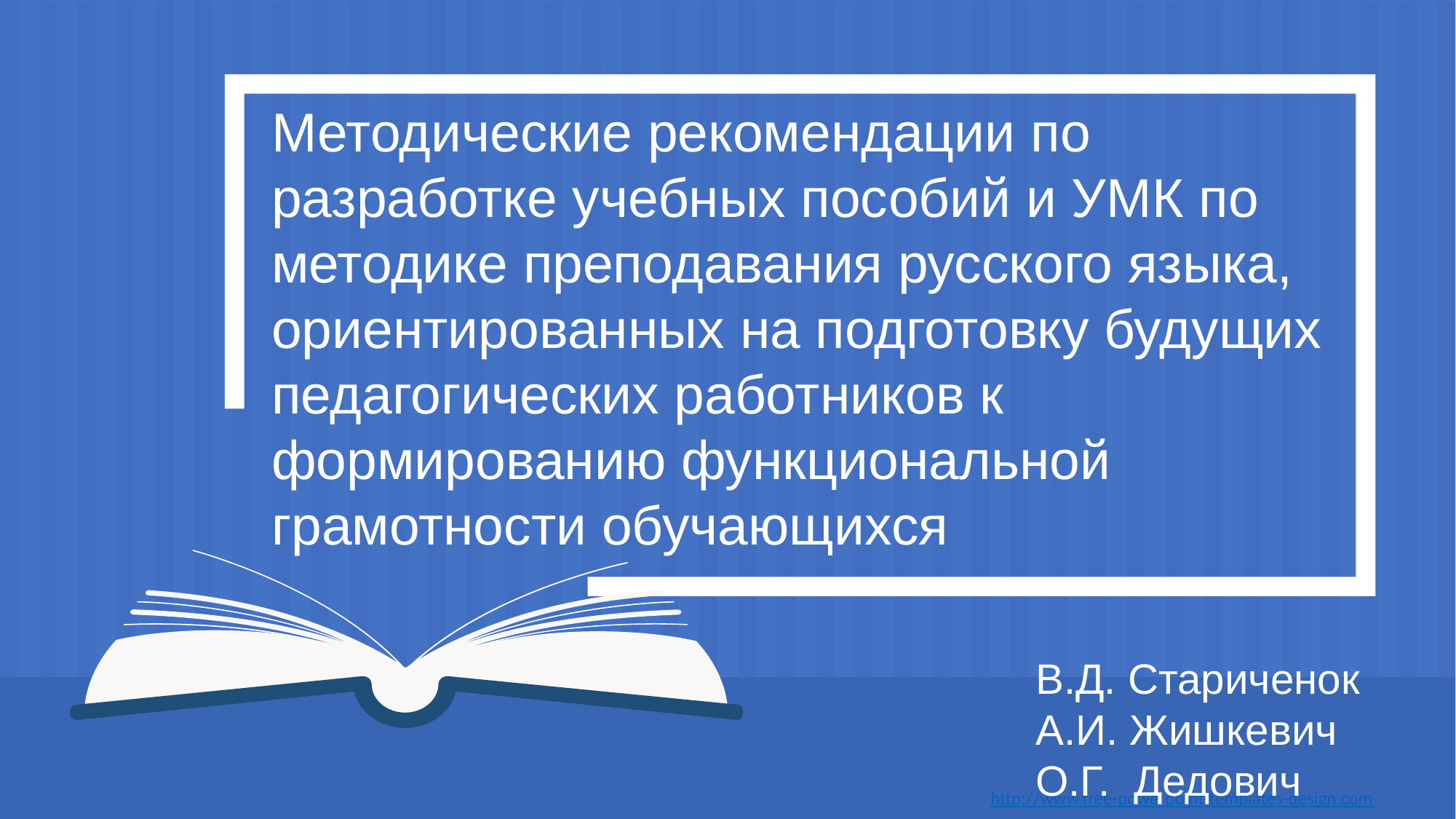

Методические рекомендации по разработке учебных пособий и УМК по методике преподавания русского языка, ориентированных на подготовку будущих педагогических работников к формированию функциональной грамотности обучающихся

В.Д. Стариченок
А.И. Жишкевич
О.Г.  Дедович
http://www.free-powerpoint-templates-design.com